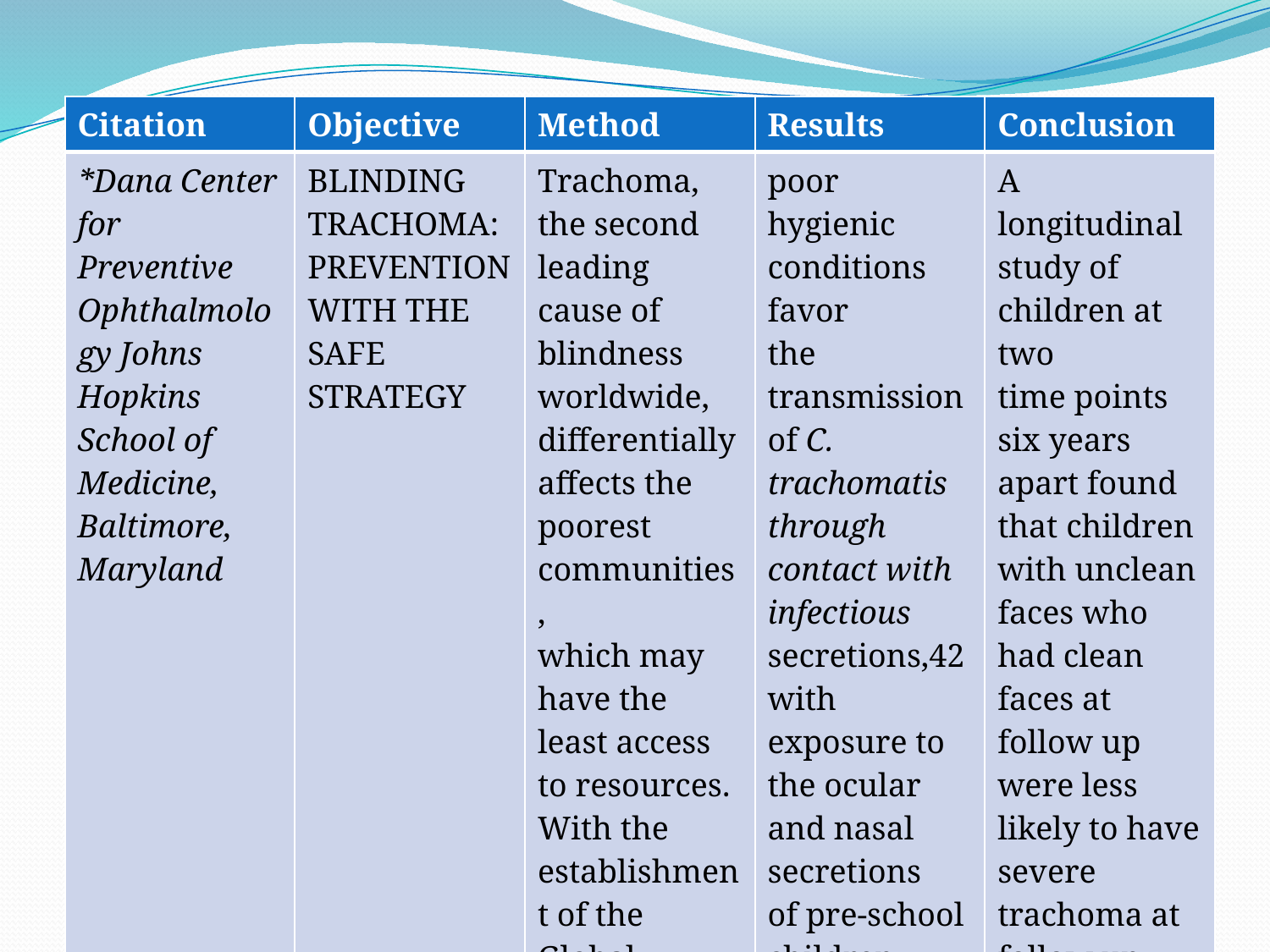

| Citation | Objective | Method | Results | Conclusion |
| --- | --- | --- | --- | --- |
| \*Dana Center for Preventive Ophthalmology Johns Hopkins School of Medicine, Baltimore, Maryland | BLINDING TRACHOMA: PREVENTION WITH THE SAFE STRATEGY | Trachoma, the second leading cause of blindness worldwide, differentially affects the poorest communities, which may have the least access to resources. With the establishment of the Global Elimination of Blinding Trachoma by 2020 (GET 2020) goal, | poor hygienic conditions favor the transmission of C. trachomatis through contact with infectious secretions,42 with exposure to the ocular and nasal secretions of pre-school children clearly a potential source of infection. | A longitudinal study of children at two time points six years apart found that children with unclean faces who had clean faces at follow up were less likely to have severe trachoma at follow up (odds ratio 0.21) |
#